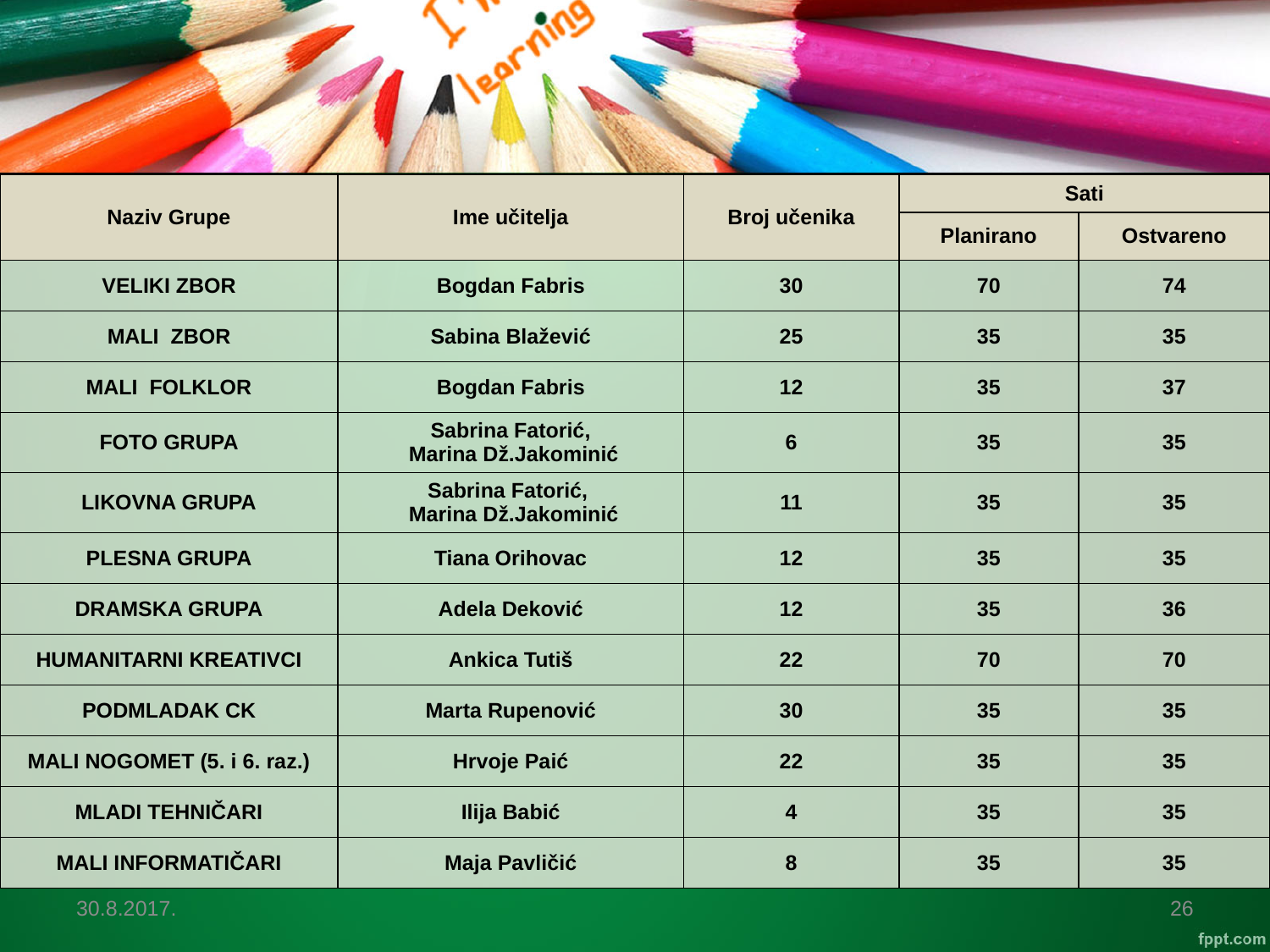

| Naziv Grupe | Ime učitelja | Broj učenika | Sati |  |
| --- | --- | --- | --- | --- |
|  |  |  | Planirano | Ostvareno |
| VELIKI ZBOR | Bogdan Fabris | 30 | 70 | 74 |
| MALI ZBOR | Sabina Blažević | 25 | 35 | 35 |
| MALI FOLKLOR | Bogdan Fabris | 12 | 35 | 37 |
| FOTO GRUPA | Sabrina Fatorić, Marina Dž.Jakominić | 6 | 35 | 35 |
| LIKOVNA GRUPA | Sabrina Fatorić, Marina Dž.Jakominić | 11 | 35 | 35 |
| PLESNA GRUPA | Tiana Orihovac | 12 | 35 | 35 |
| DRAMSKA GRUPA | Adela Deković | 12 | 35 | 36 |
| HUMANITARNI KREATIVCI | Ankica Tutiš | 22 | 70 | 70 |
| PODMLADAK CK | Marta Rupenović | 30 | 35 | 35 |
| MALI NOGOMET (5. i 6. raz.) | Hrvoje Paić | 22 | 35 | 35 |
| MLADI TEHNIČARI | Ilija Babić | 4 | 35 | 35 |
| MALI INFORMATIČARI | Maja Pavličić | 8 | 35 | 35 |
30.8.2017.

26